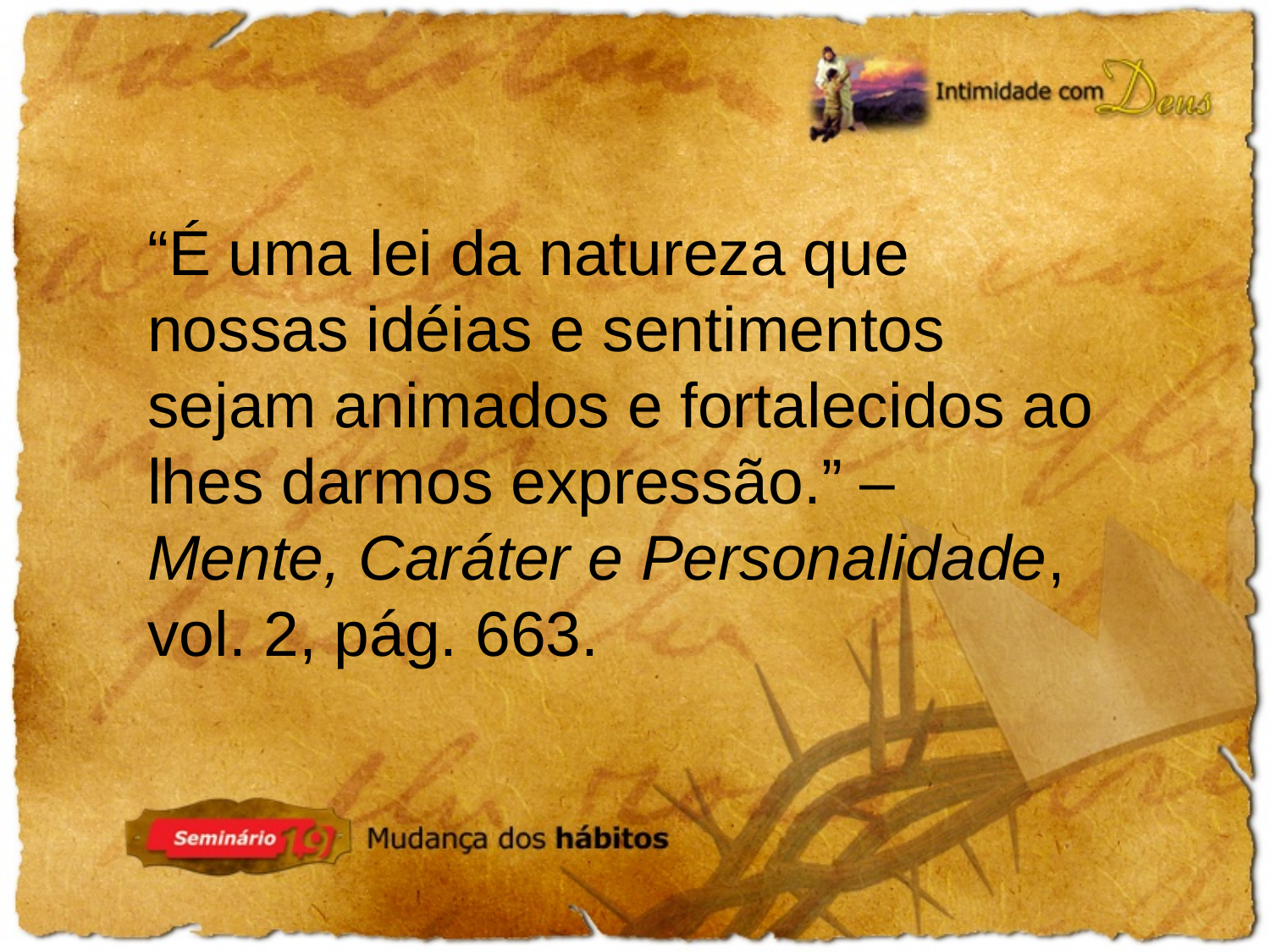

“É uma lei da natureza que nossas idéias e sentimentos sejam animados e fortalecidos ao lhes darmos expressão.” – Mente, Caráter e Personalidade, vol. 2, pág. 663.